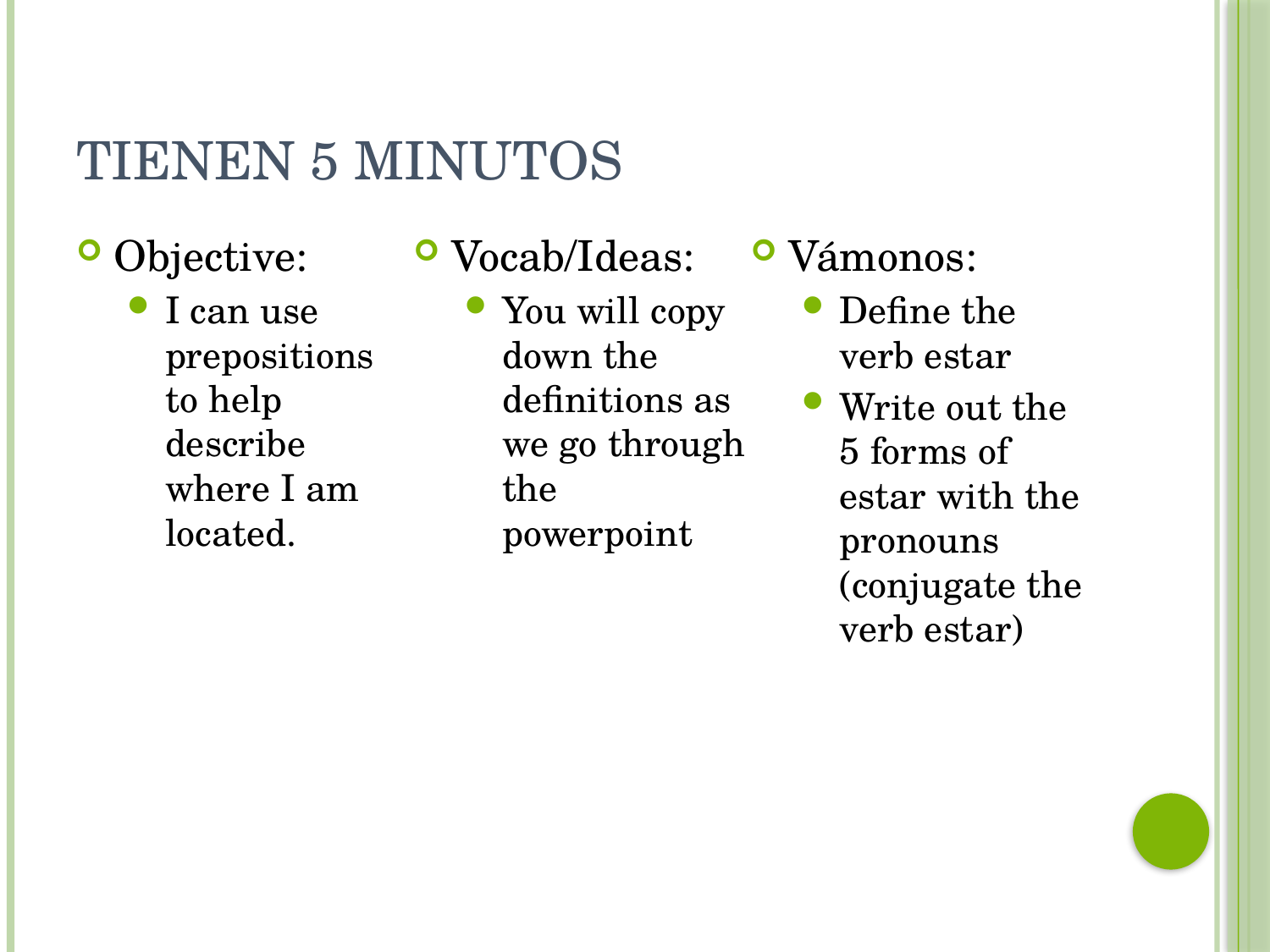

# TIENEN 5 MINUTOS
Objective:
I can use prepositions to help describe where I am located.

Vocab/Ideas:
You will copy down the definitions as we go through the powerpoint

Vámonos:
Define the verb estar
Write out the 5 forms of estar with the pronouns (conjugate the verb estar)